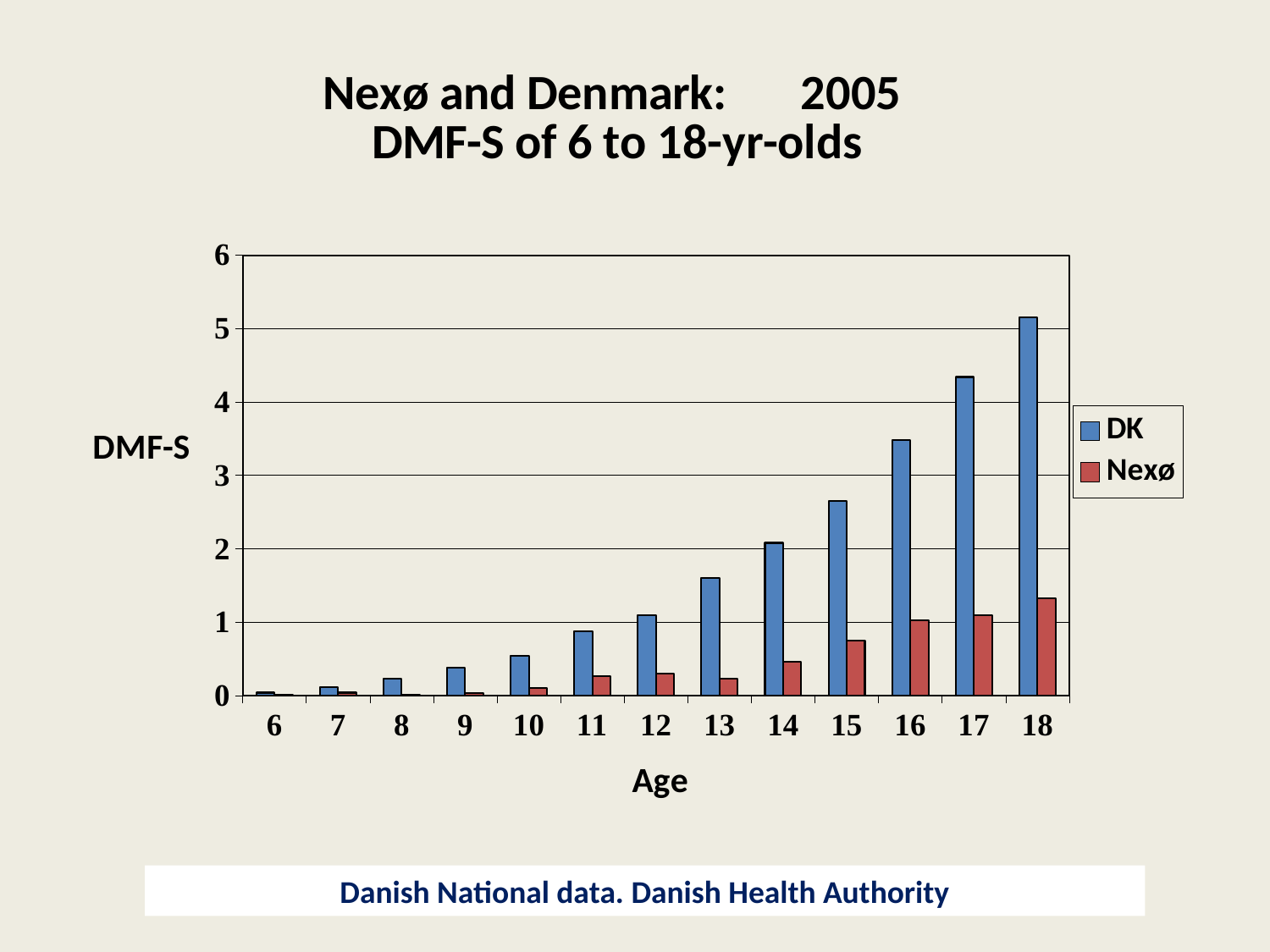

### Chart: Nexø and Denmark:       2005
DMF-S of 6 to 18-yr-olds

| Category | DK | Nexø |
|---|---|---|
| 6 | 0.04000000000000002 | 0.010000000000000005 |
| 7 | 0.12000000000000002 | 0.04000000000000002 |
| 8 | 0.23 | 0.010000000000000005 |
| 9 | 0.3800000000000109 | 0.030000000000000002 |
| 10 | 0.54 | 0.1 |
| 11 | 0.88 | 0.26 |
| 12 | 1.1 | 0.3000000000000003 |
| 13 | 1.6 | 0.23 |
| 14 | 2.08 | 0.46 |
| 15 | 2.65 | 0.7500000000000147 |
| 16 | 3.48 | 1.03 |
| 17 | 4.34 | 1.1 |
| 18 | 5.1499999999999995 | 1.33 |
Danish National data. Danish Health Authority